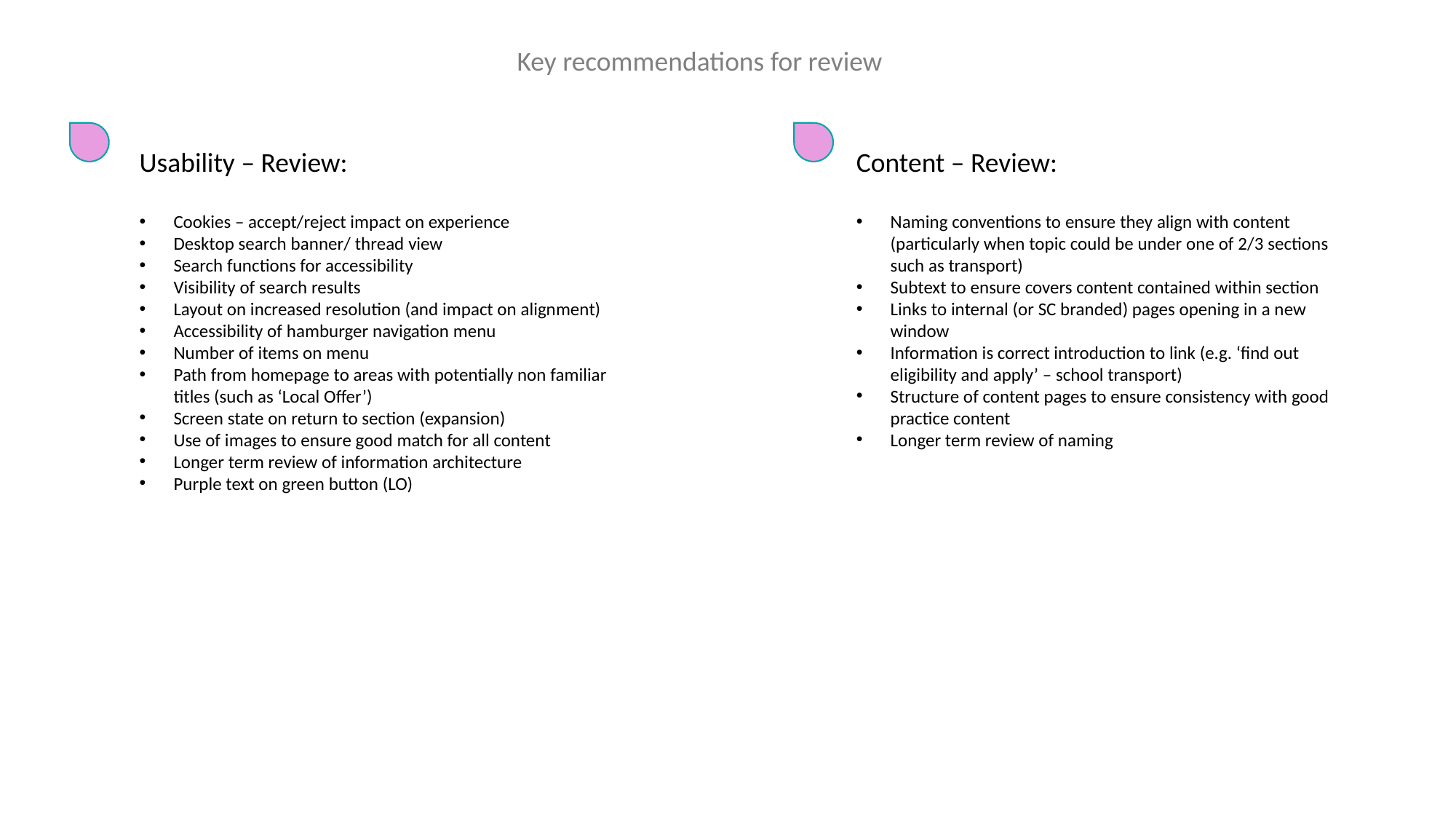

Key recommendations for review

Usability – Review:

Cookies – accept/reject impact on experience
Desktop search banner/ thread view
Search functions for accessibility
Visibility of search results
Layout on increased resolution (and impact on alignment)
Accessibility of hamburger navigation menu
Number of items on menu
Path from homepage to areas with potentially non familiar titles (such as ‘Local Offer’)
Screen state on return to section (expansion)
Use of images to ensure good match for all content
Longer term review of information architecture
Purple text on green button (LO)

Content – Review:

Naming conventions to ensure they align with content (particularly when topic could be under one of 2/3 sections such as transport)
Subtext to ensure covers content contained within section
Links to internal (or SC branded) pages opening in a new window
Information is correct introduction to link (e.g. ‘find out eligibility and apply’ – school transport)
Structure of content pages to ensure consistency with good practice content
Longer term review of naming